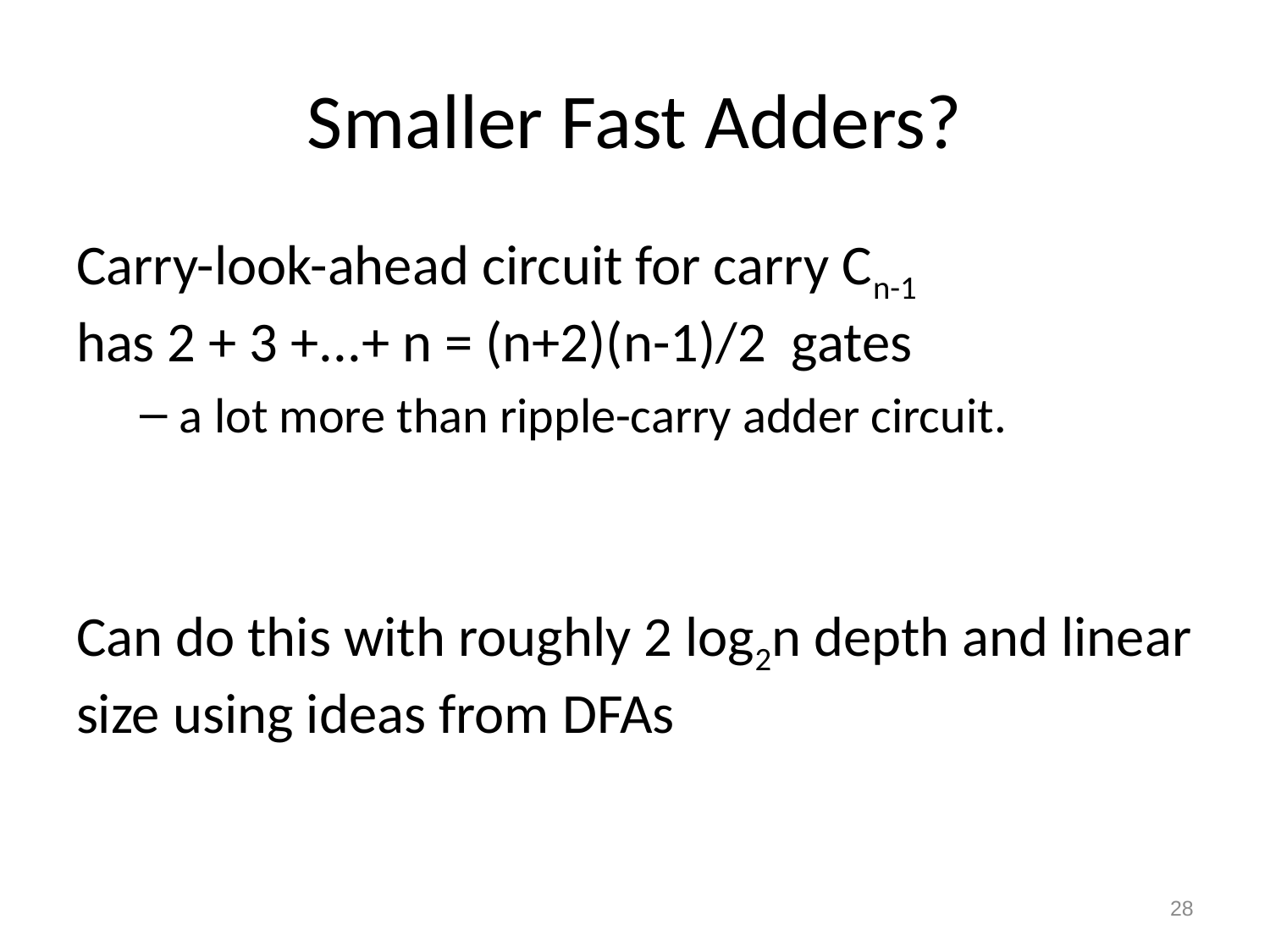

# Smaller Fast Adders?
Carry-look-ahead circuit for carry Cn-1                    has 2 + 3 +...+ n = (n+2)(n-1)/2  gates
a lot more than ripple-carry adder circuit.

Can do this with roughly 2 log2n depth and linear size using ideas from DFAs

28